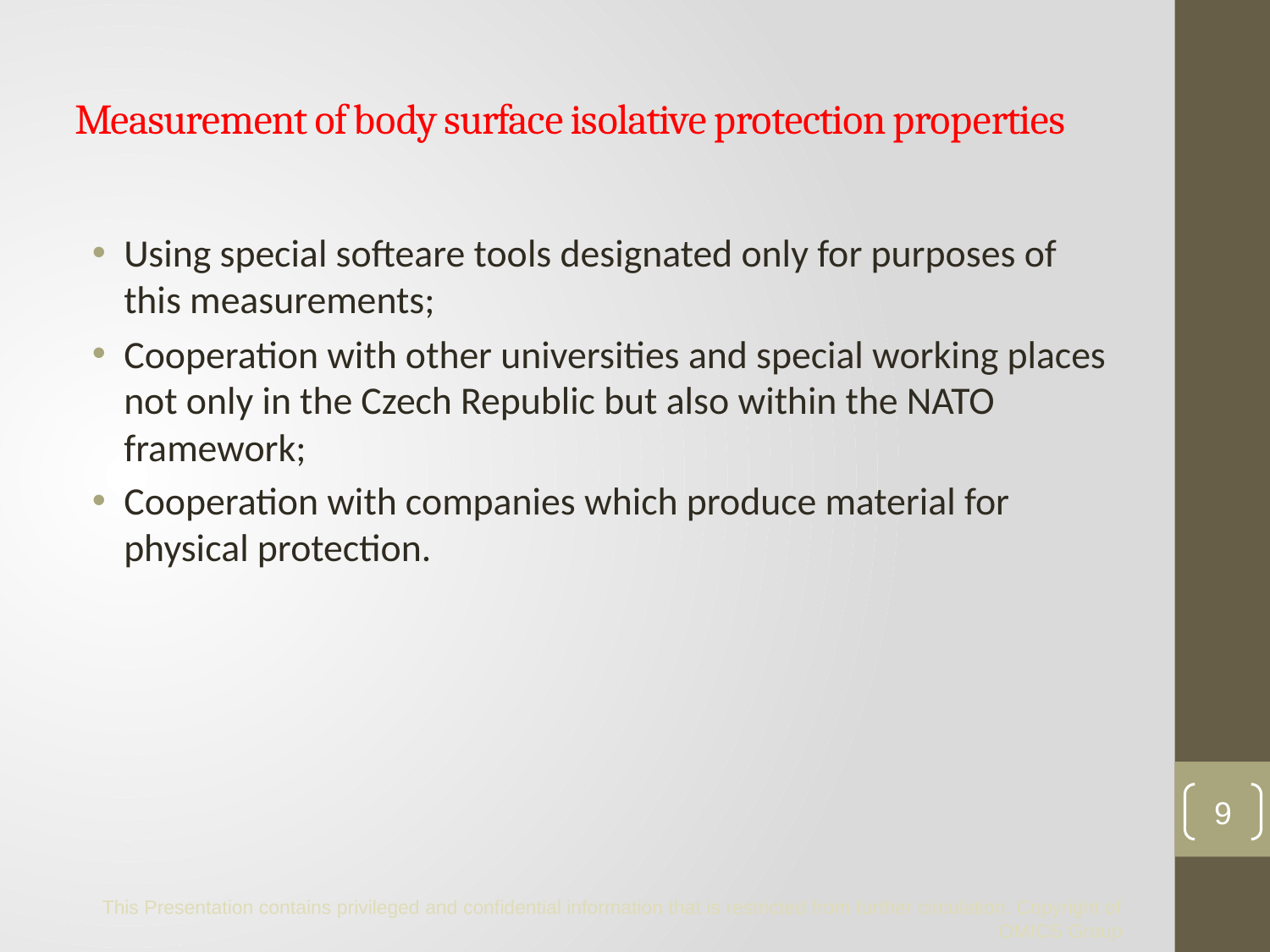

# Measurement of body surface isolative protection properties
Using special softeare tools designated only for purposes of this measurements;
Cooperation with other universities and special working places not only in the Czech Republic but also within the NATO framework;
Cooperation with companies which produce material for physical protection.
9
This Presentation contains privileged and confidential information that is restricted from further circulation. Copyright of OMICS Group